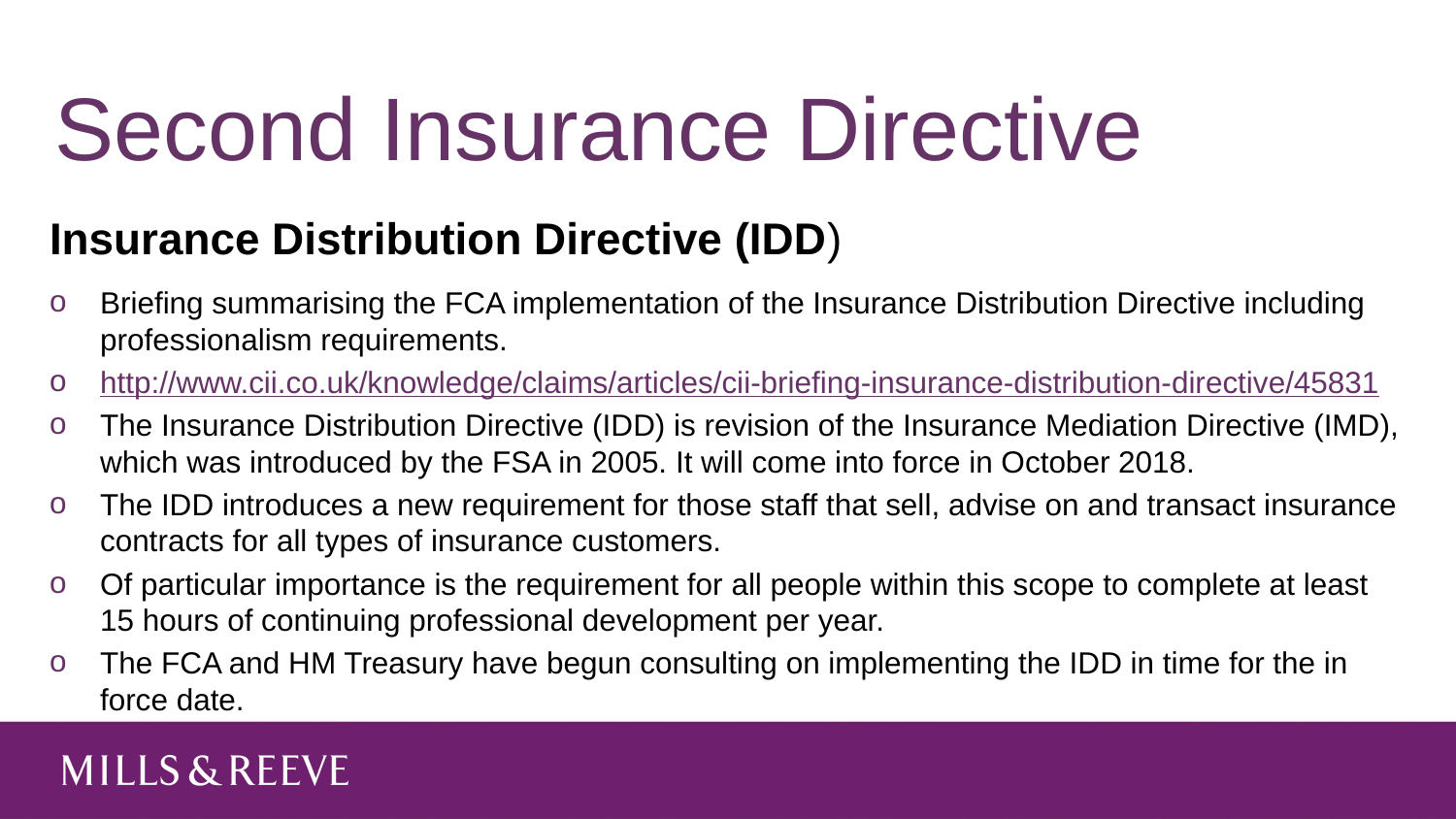

# Second Insurance Directive
Insurance Distribution Directive (IDD)
Briefing summarising the FCA implementation of the Insurance Distribution Directive including professionalism requirements.
http://www.cii.co.uk/knowledge/claims/articles/cii-briefing-insurance-distribution-directive/45831
The Insurance Distribution Directive (IDD) is revision of the Insurance Mediation Directive (IMD), which was introduced by the FSA in 2005. It will come into force in October 2018.
The IDD introduces a new requirement for those staff that sell, advise on and transact insurance contracts for all types of insurance customers.
Of particular importance is the requirement for all people within this scope to complete at least 15 hours of continuing professional development per year.
The FCA and HM Treasury have begun consulting on implementing the IDD in time for the in force date.